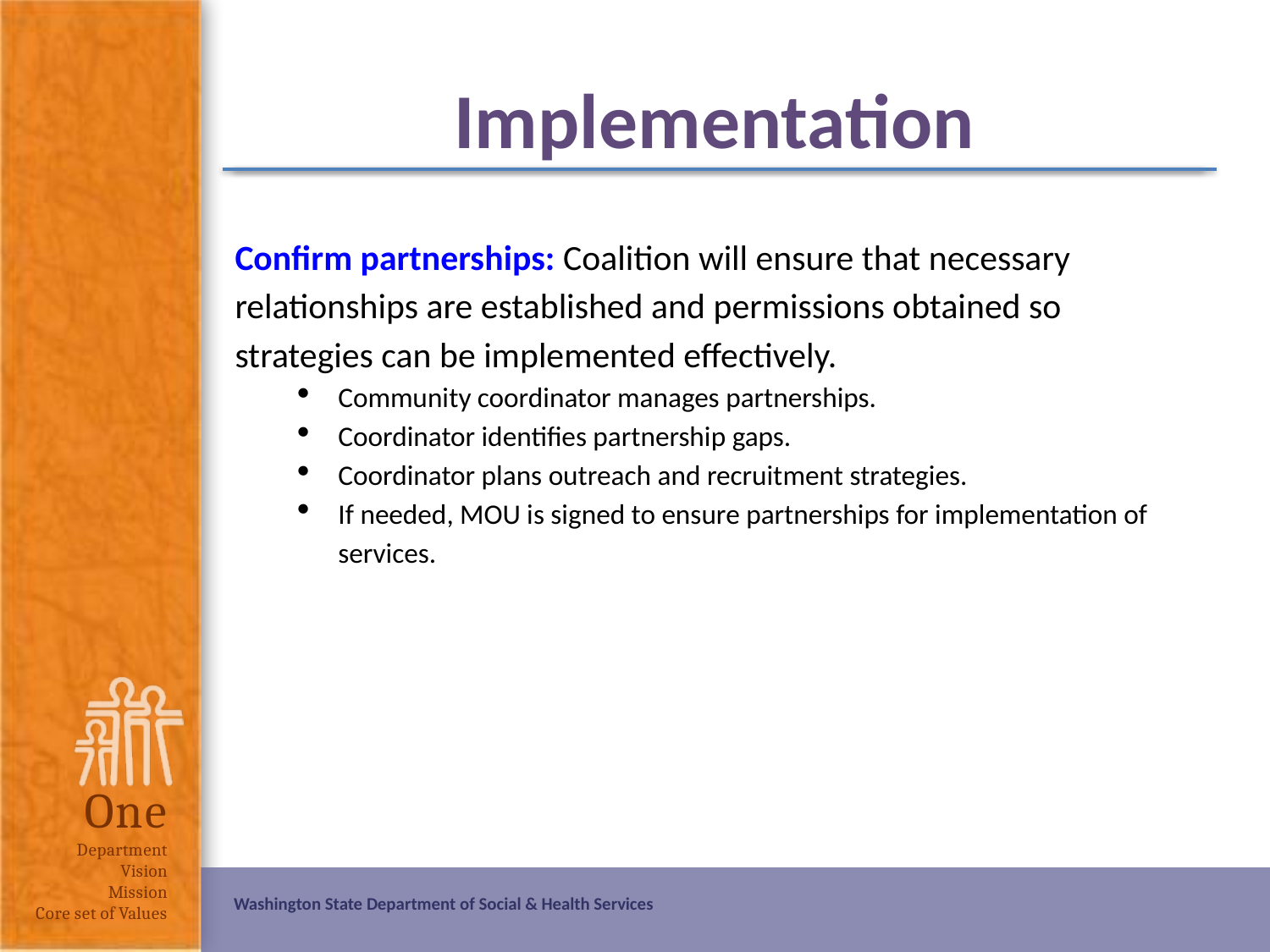

# Implementation
Confirm partnerships: Coalition will ensure that necessary relationships are established and permissions obtained so strategies can be implemented effectively.
Community coordinator manages partnerships.
Coordinator identifies partnership gaps.
Coordinator plans outreach and recruitment strategies.
If needed, MOU is signed to ensure partnerships for implementation of services.